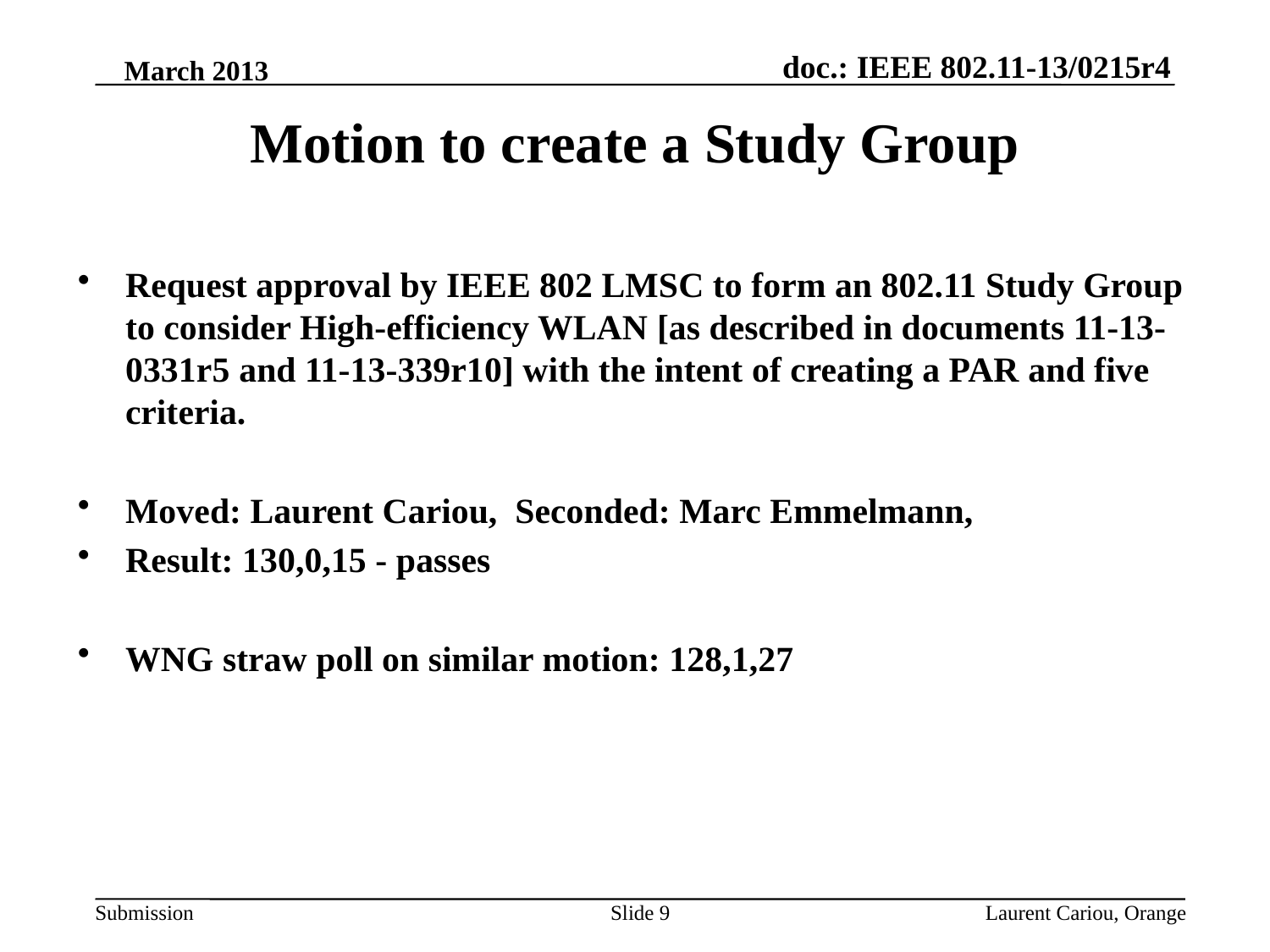

March 2013
# Motion to create a Study Group
Request approval by IEEE 802 LMSC to form an 802.11 Study Group to consider High-efficiency WLAN [as described in documents 11-13-0331r5 and 11-13-339r10] with the intent of creating a PAR and five criteria.

Moved: Laurent Cariou,  Seconded: Marc Emmelmann,
Result: 130,0,15 - passes

WNG straw poll on similar motion: 128,1,27
Slide 9
Laurent Cariou, Orange